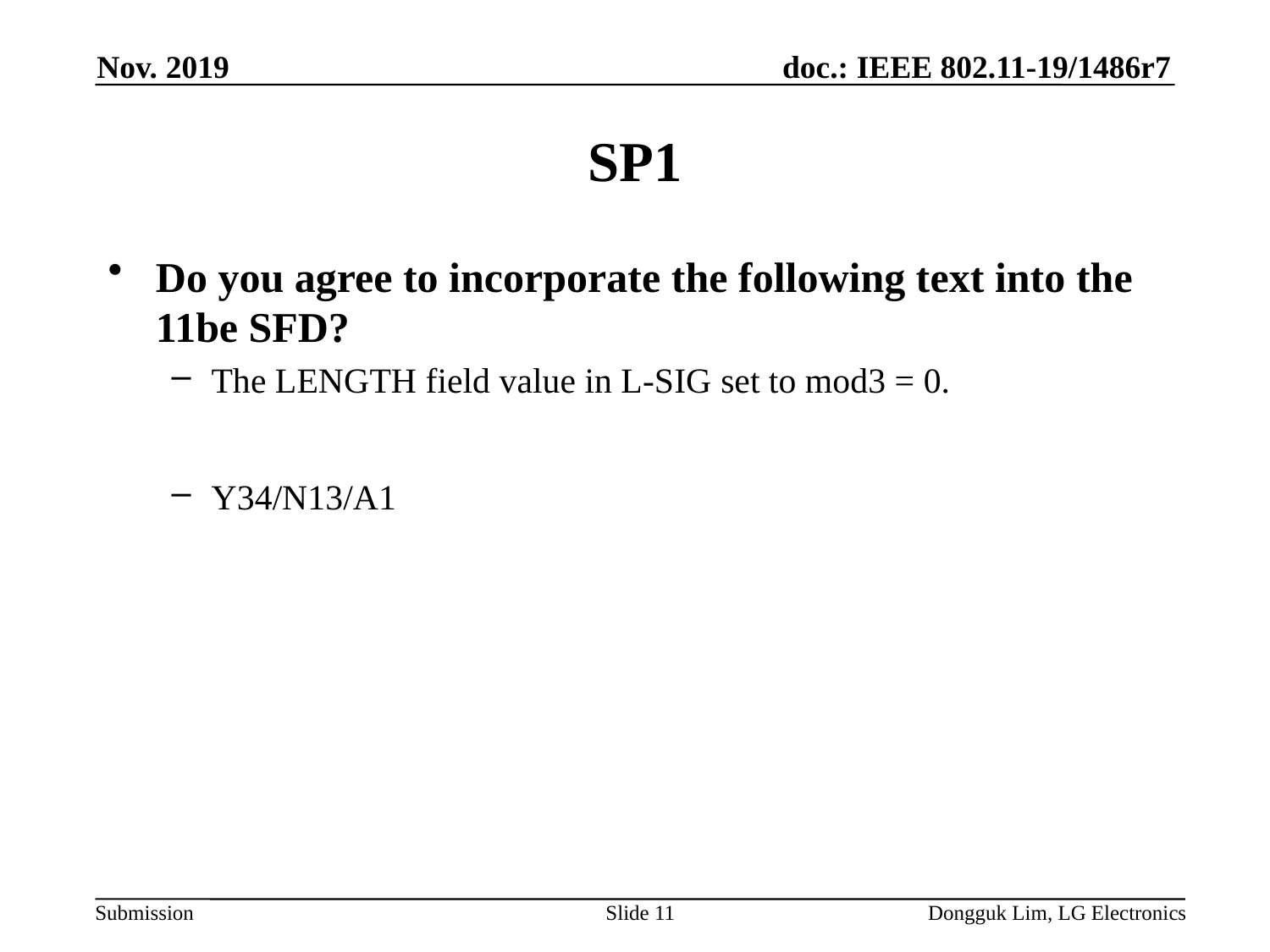

Nov. 2019
# SP1
Do you agree to incorporate the following text into the 11be SFD?
The LENGTH field value in L-SIG set to mod3 = 0.

Y34/N13/A1

Slide 11
Dongguk Lim, LG Electronics